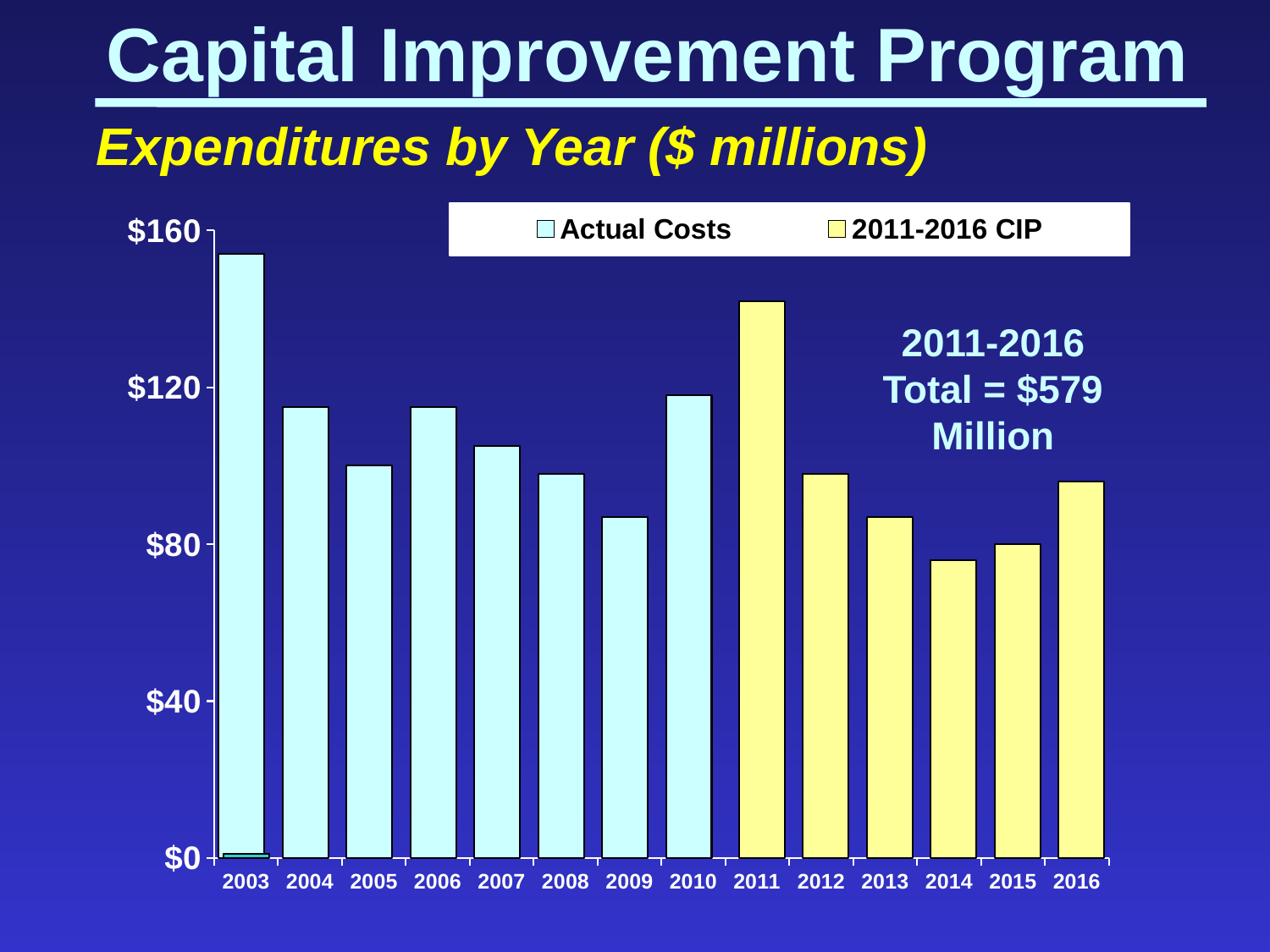

Capital Improvement Program

Expenditures by Year ($ millions)

[unsupported chart]

2011-2016 Total = $579 Million